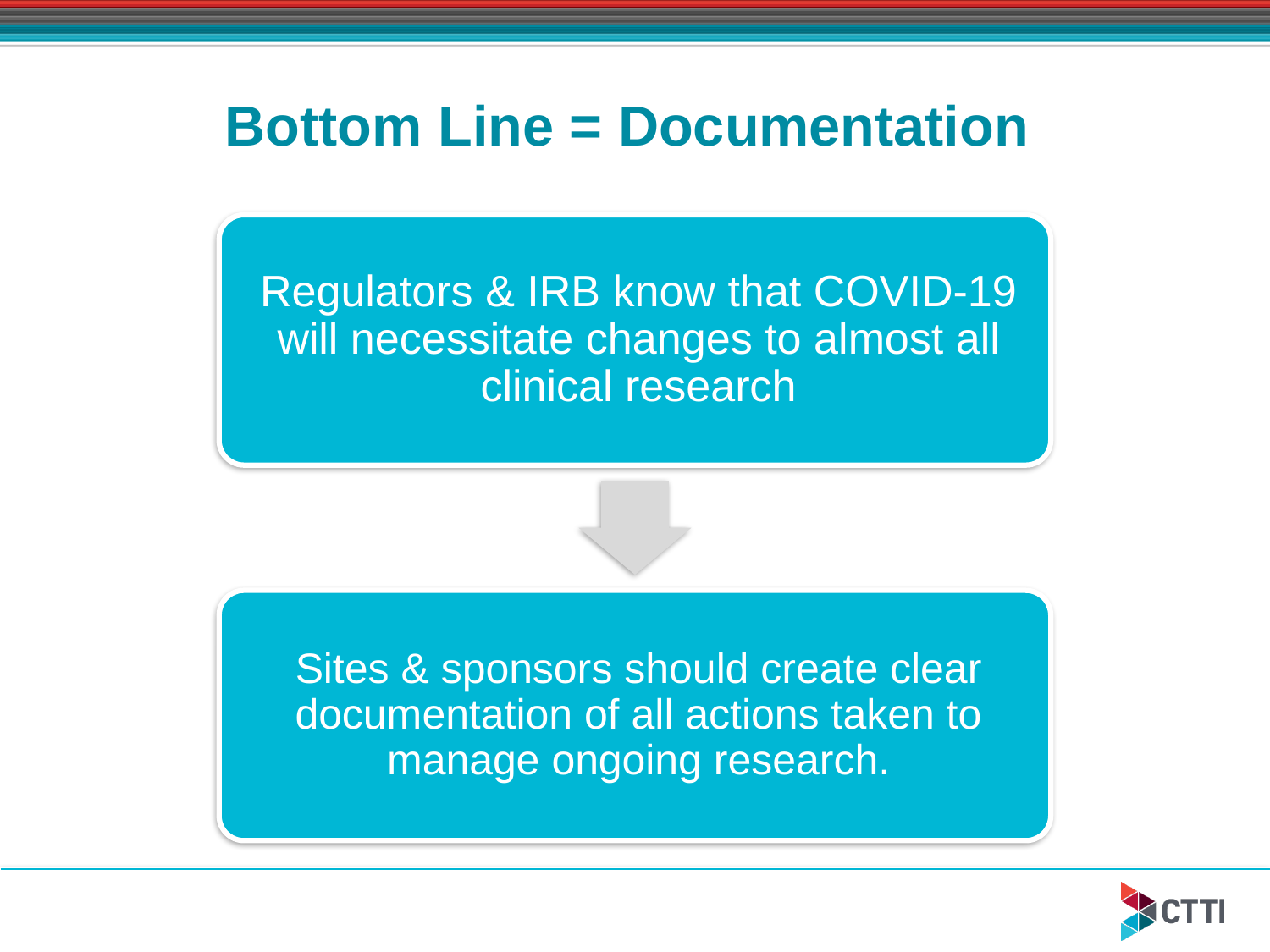

# Bottom Line = Documentation
Regulators & IRB know that COVID-19 will necessitate changes to almost all clinical research

Sites & sponsors should create clear documentation of all actions taken to manage ongoing research.